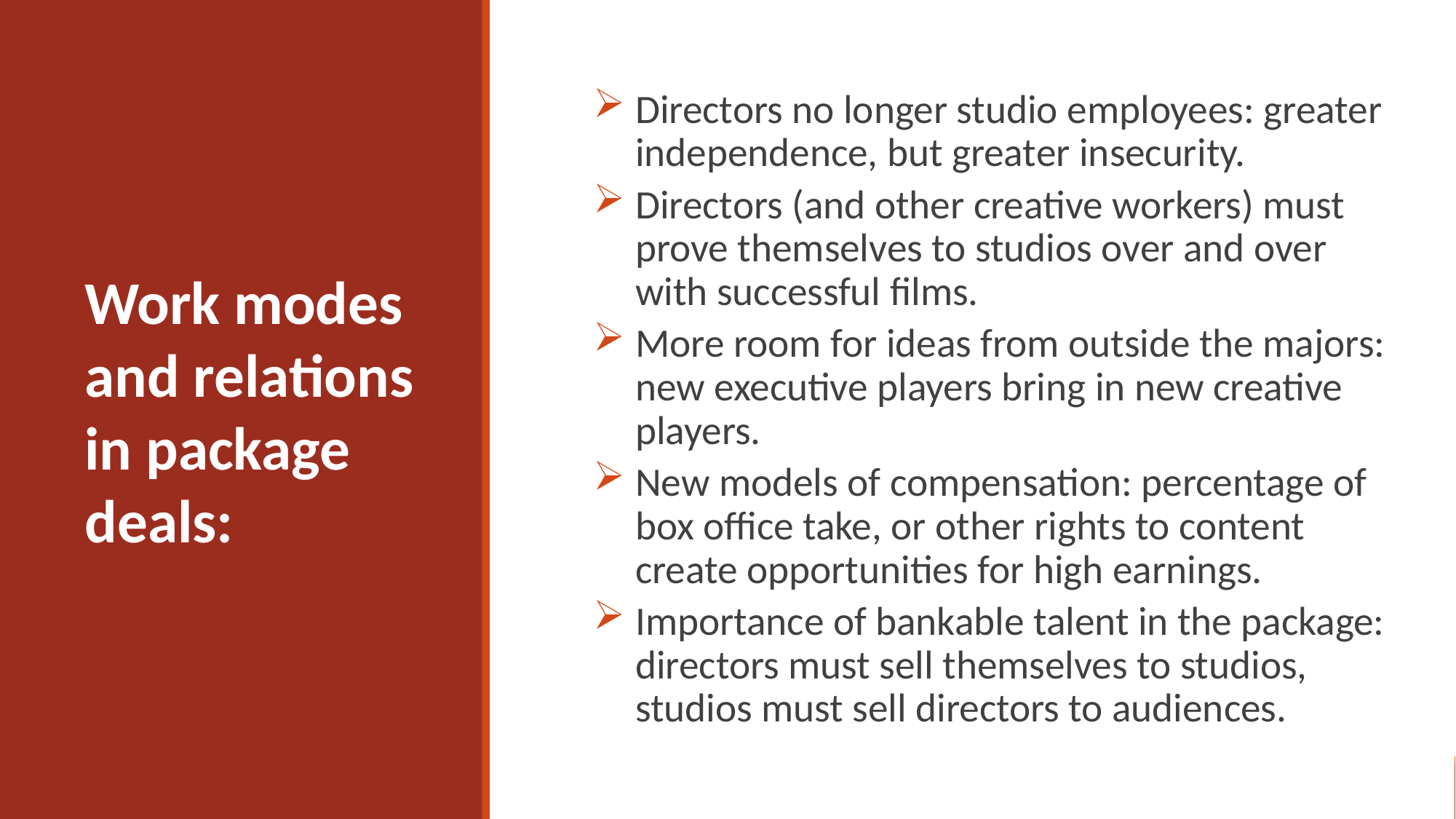

Work modes and relations in package deals:
Directors no longer studio employees: greater independence, but greater insecurity.
Directors (and other creative workers) must prove themselves to studios over and over with successful films.
More room for ideas from outside the majors: new executive players bring in new creative players.
New models of compensation: percentage of box office take, or other rights to content create opportunities for high earnings.
Importance of bankable talent in the package: directors must sell themselves to studios, studios must sell directors to audiences.